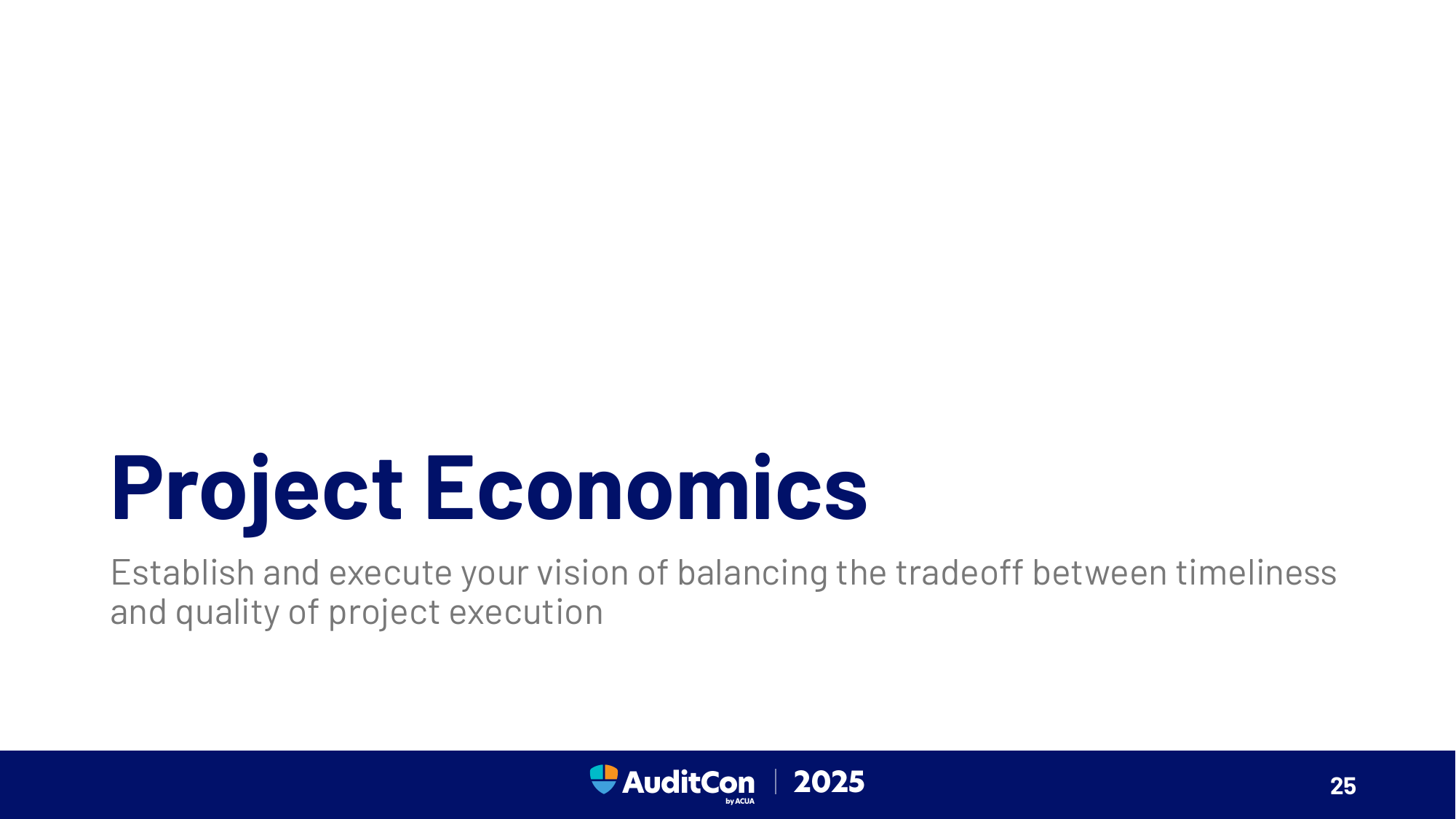

# Project Economics
Establish and execute your vision of balancing the tradeoff between timeliness and quality of project execution
25